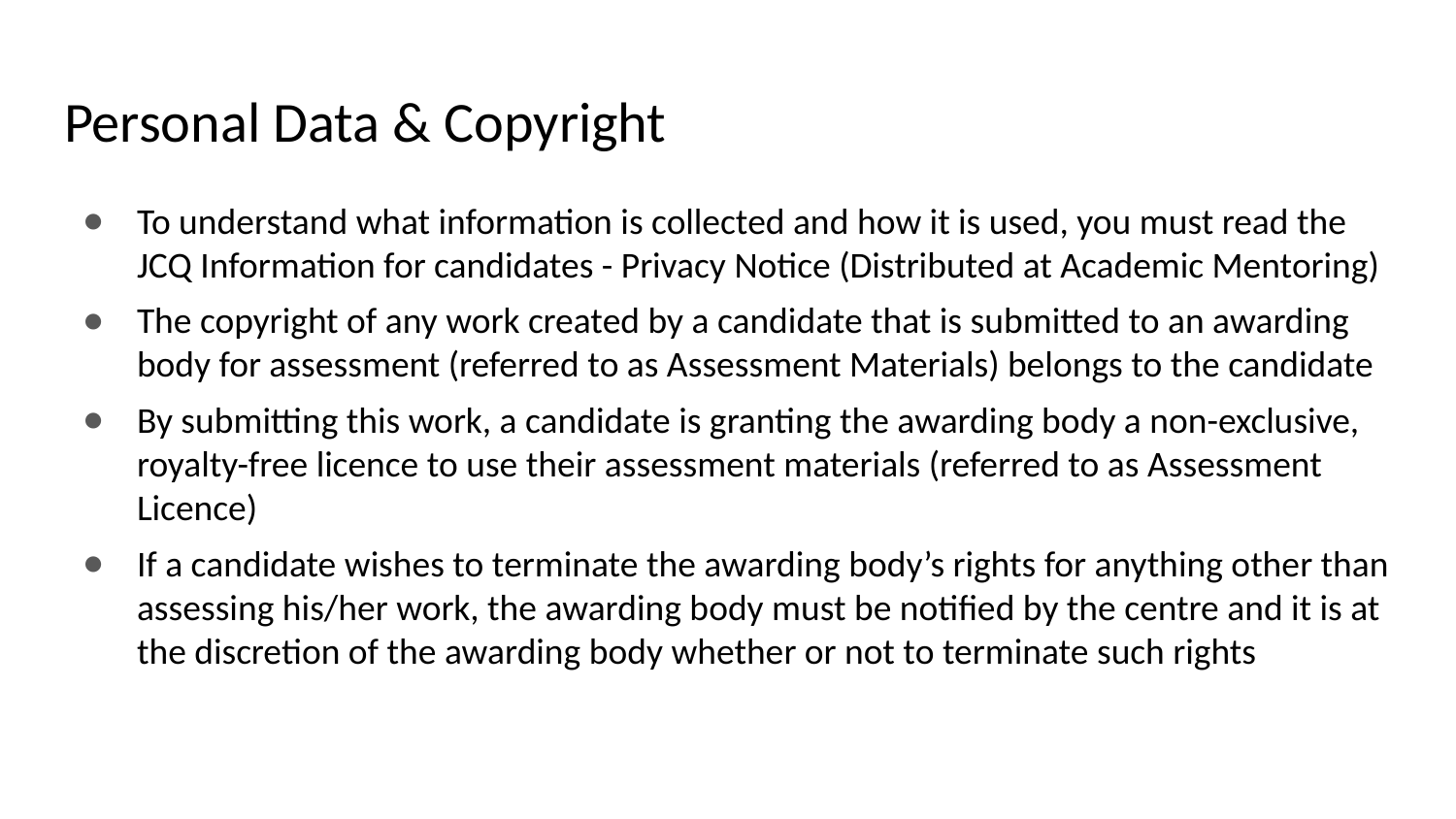

# Personal Data & Copyright
To understand what information is collected and how it is used, you must read the JCQ Information for candidates - Privacy Notice (Distributed at Academic Mentoring)
The copyright of any work created by a candidate that is submitted to an awarding body for assessment (referred to as Assessment Materials) belongs to the candidate
By submitting this work, a candidate is granting the awarding body a non-exclusive, royalty-free licence to use their assessment materials (referred to as Assessment Licence)
If a candidate wishes to terminate the awarding body’s rights for anything other than assessing his/her work, the awarding body must be notified by the centre and it is at the discretion of the awarding body whether or not to terminate such rights